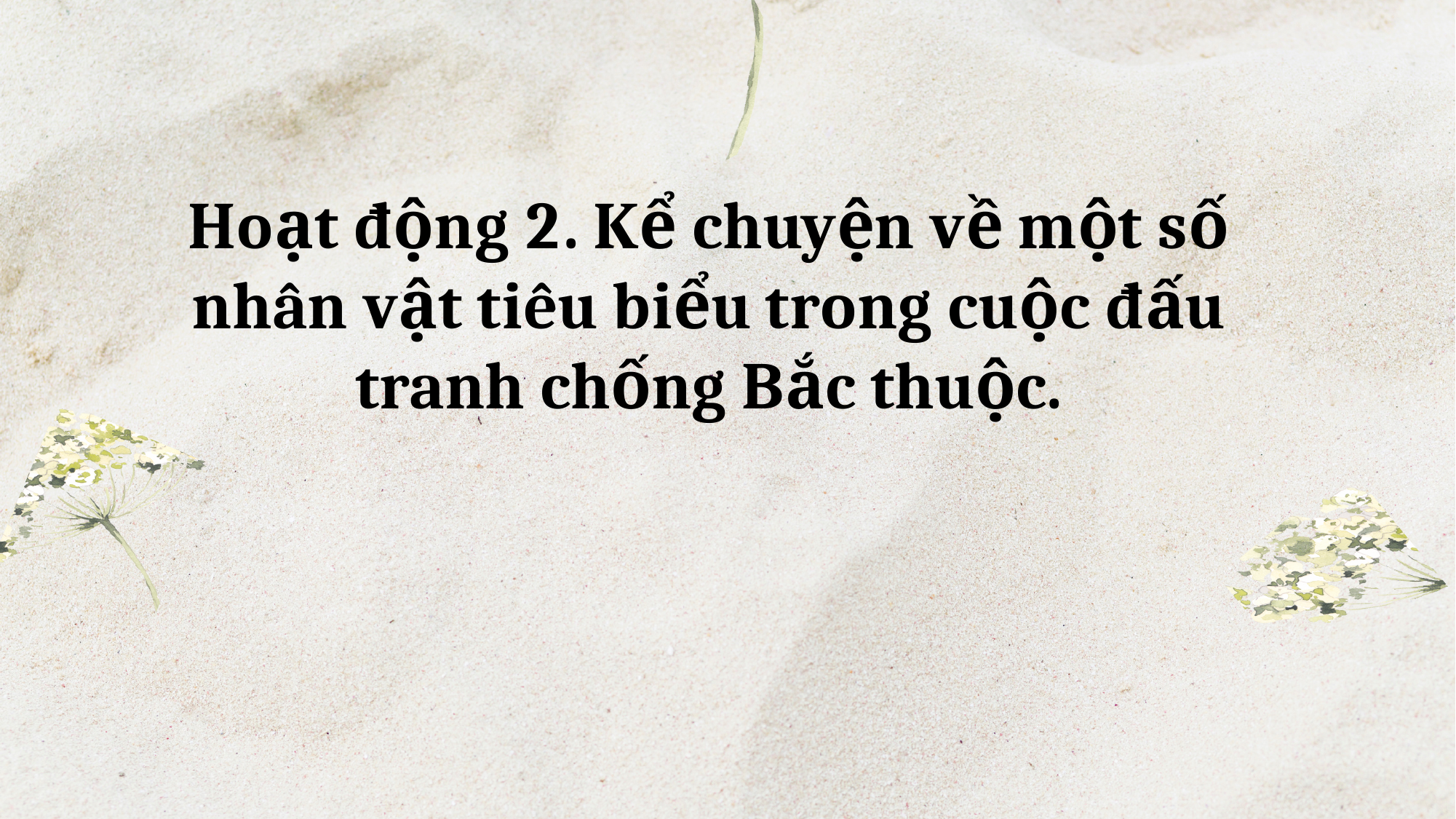

Hoạt động 2. Kể chuyện về một số nhân vật tiêu biểu trong cuộc đấu tranh chống Bắc thuộc.